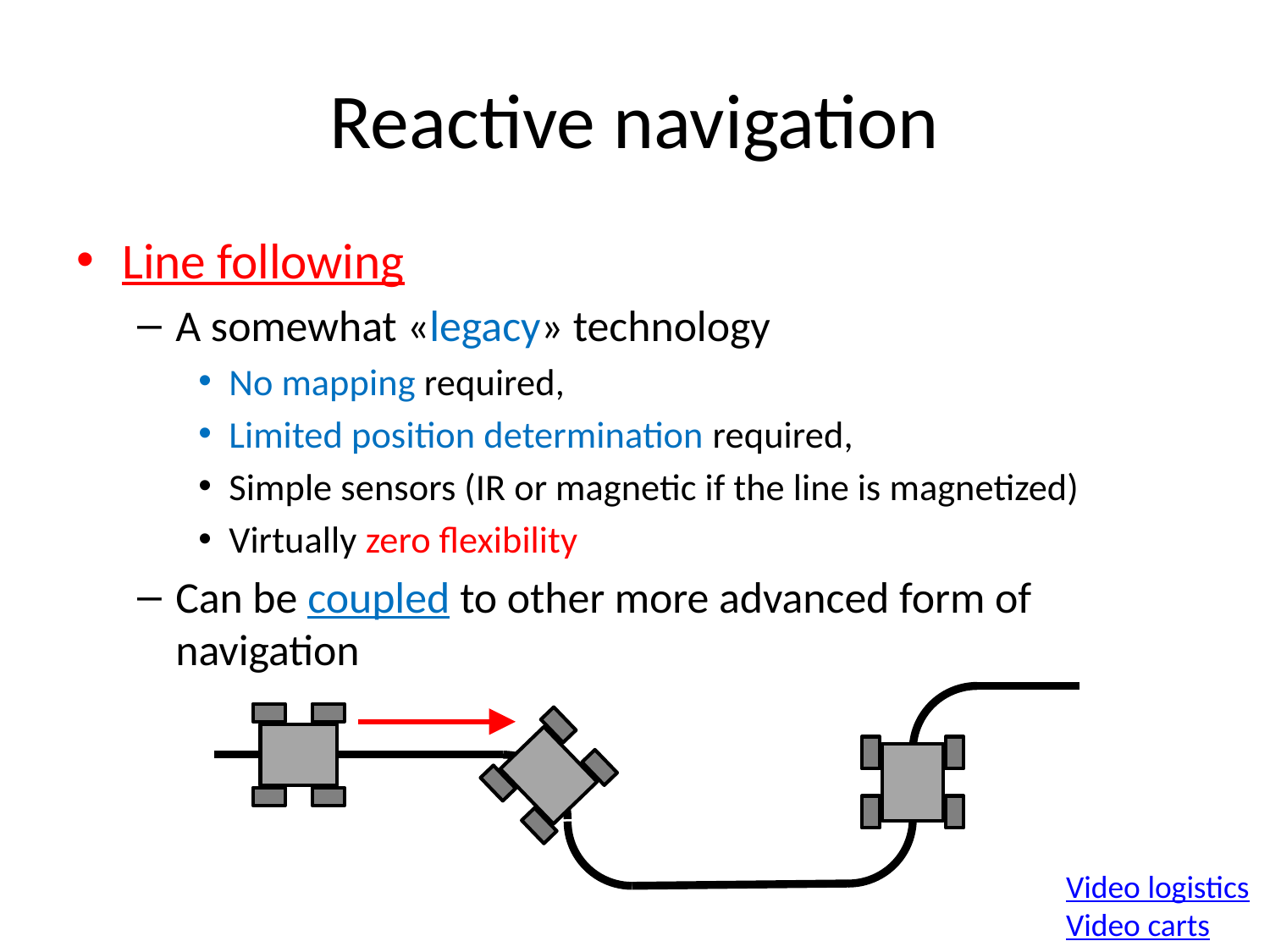

# Reactive navigation
Line following
A somewhat «legacy» technology
No mapping required,
Limited position determination required,
Simple sensors (IR or magnetic if the line is magnetized)
Virtually zero flexibility
Can be coupled to other more advanced form of navigation

Video logistics
Video carts